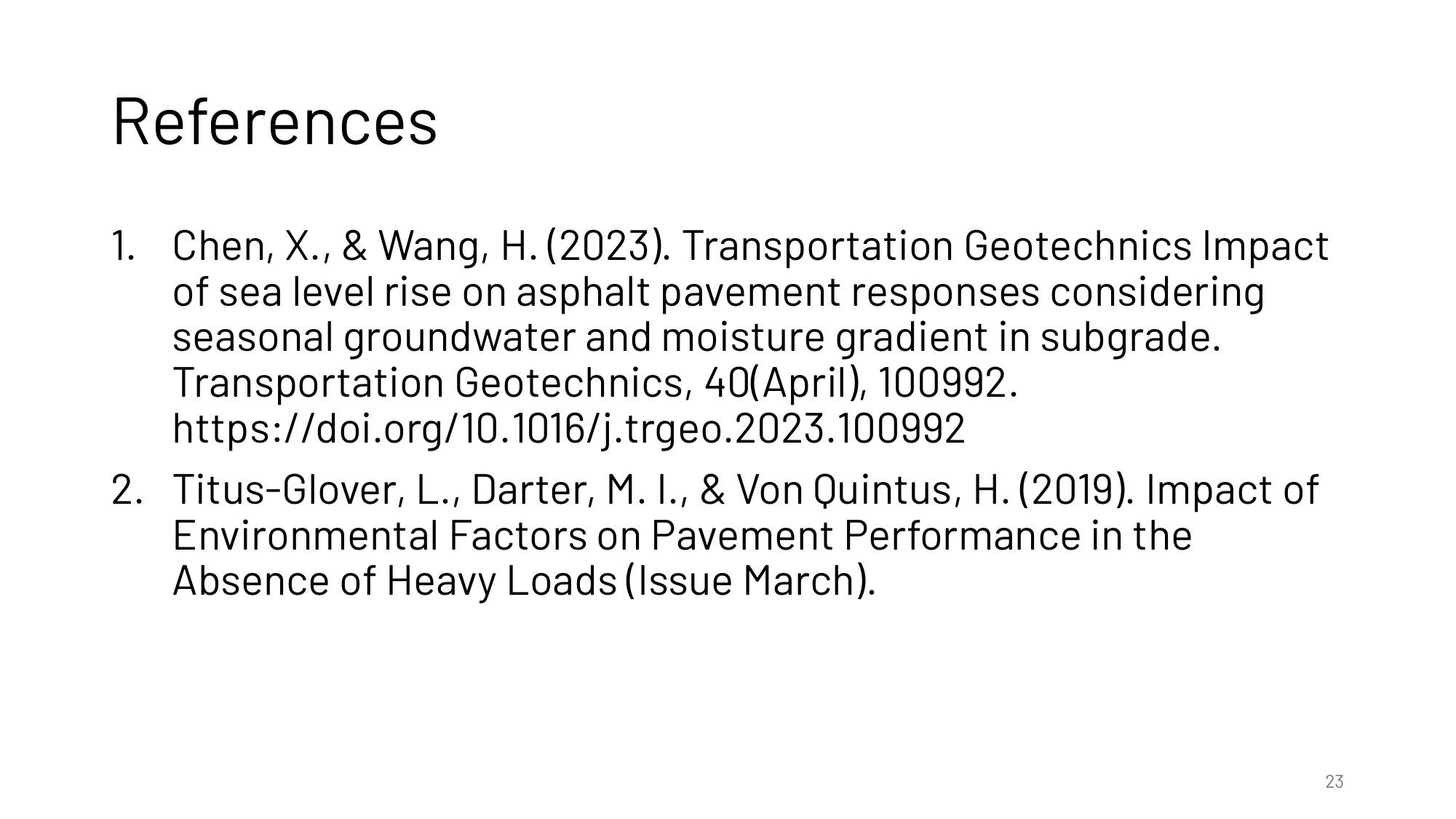

# References
Chen, X., & Wang, H. (2023). Transportation Geotechnics Impact of sea level rise on asphalt pavement responses considering seasonal groundwater and moisture gradient in subgrade. Transportation Geotechnics, 40(April), 100992. https://doi.org/10.1016/j.trgeo.2023.100992
Titus-Glover, L., Darter, M. I., & Von Quintus, H. (2019). Impact of Environmental Factors on Pavement Performance in the Absence of Heavy Loads (Issue March).
23